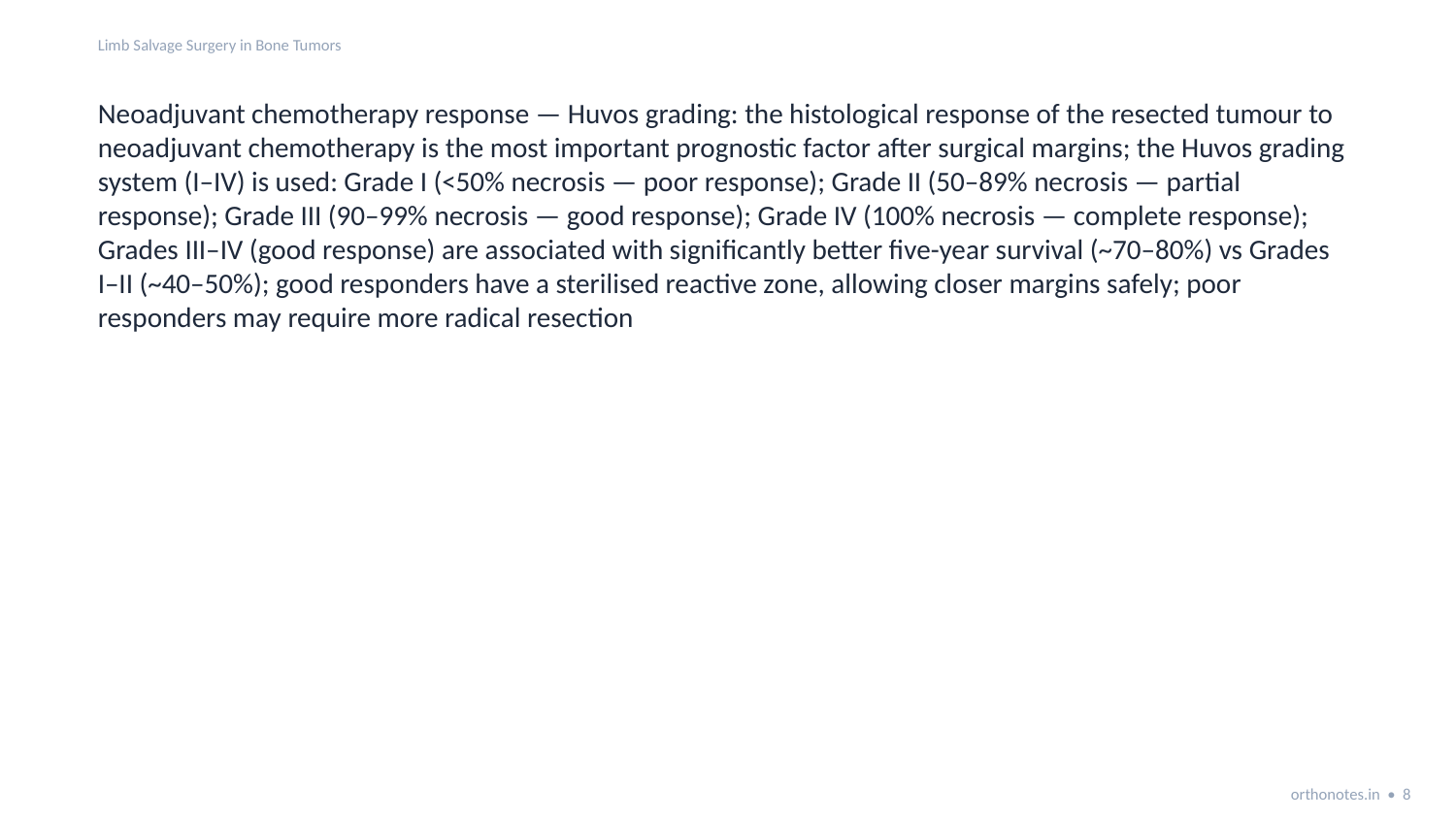

Limb Salvage Surgery in Bone Tumors
Neoadjuvant chemotherapy response — Huvos grading: the histological response of the resected tumour to neoadjuvant chemotherapy is the most important prognostic factor after surgical margins; the Huvos grading system (I–IV) is used: Grade I (<50% necrosis — poor response); Grade II (50–89% necrosis — partial response); Grade III (90–99% necrosis — good response); Grade IV (100% necrosis — complete response); Grades III–IV (good response) are associated with significantly better five-year survival (~70–80%) vs Grades I–II (~40–50%); good responders have a sterilised reactive zone, allowing closer margins safely; poor responders may require more radical resection
orthonotes.in  •  8